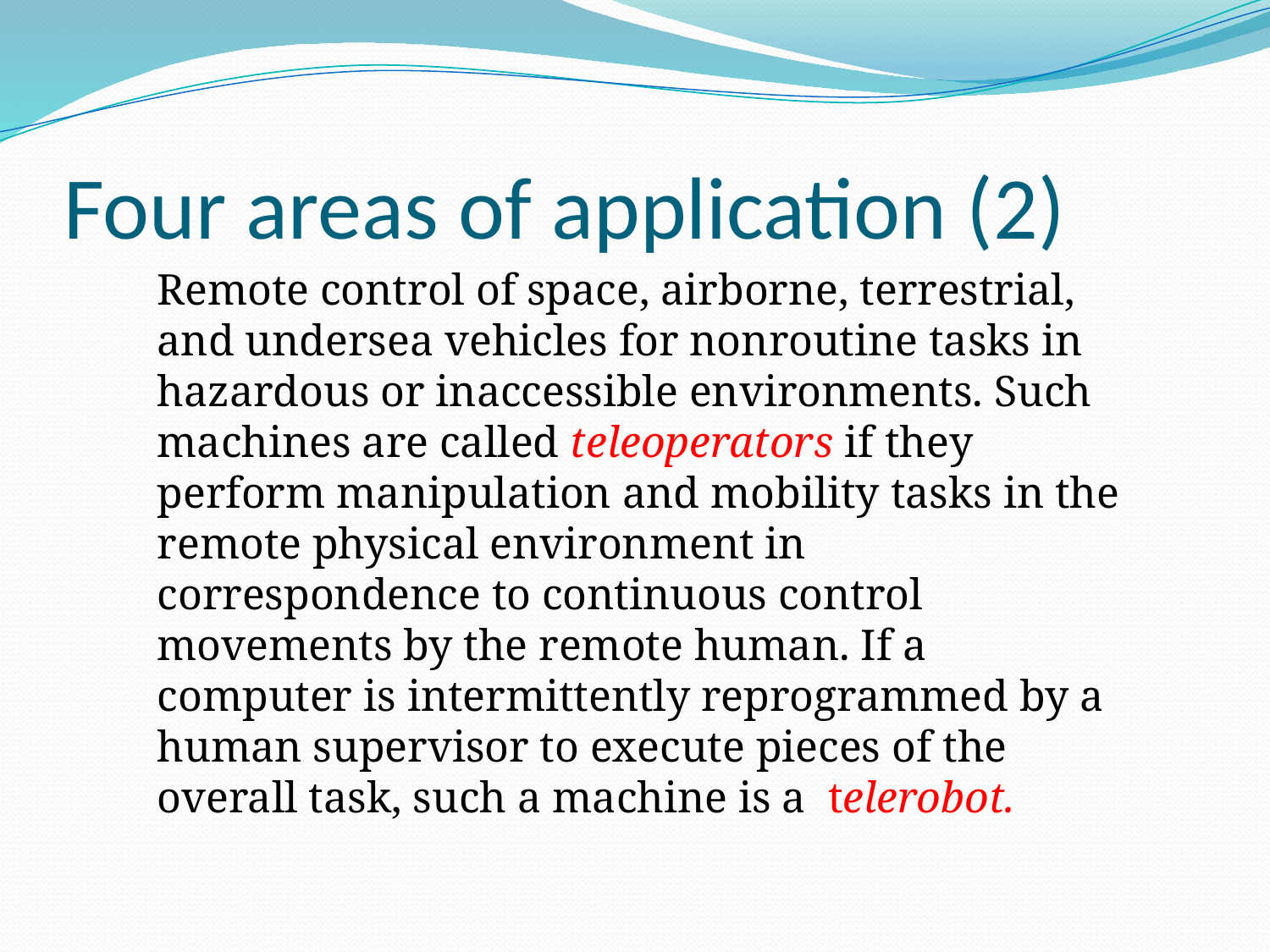

# Four areas of application (2)
Remote control of space, airborne, terrestrial, and undersea vehicles for nonroutine tasks in hazardous or inaccessible environments. Such machines are called teleoperators if they perform manipulation and mobility tasks in the remote physical environment in correspondence to continuous control movements by the remote human. If a computer is intermittently reprogrammed by a human supervisor to execute pieces of the overall task, such a machine is a  telerobot.